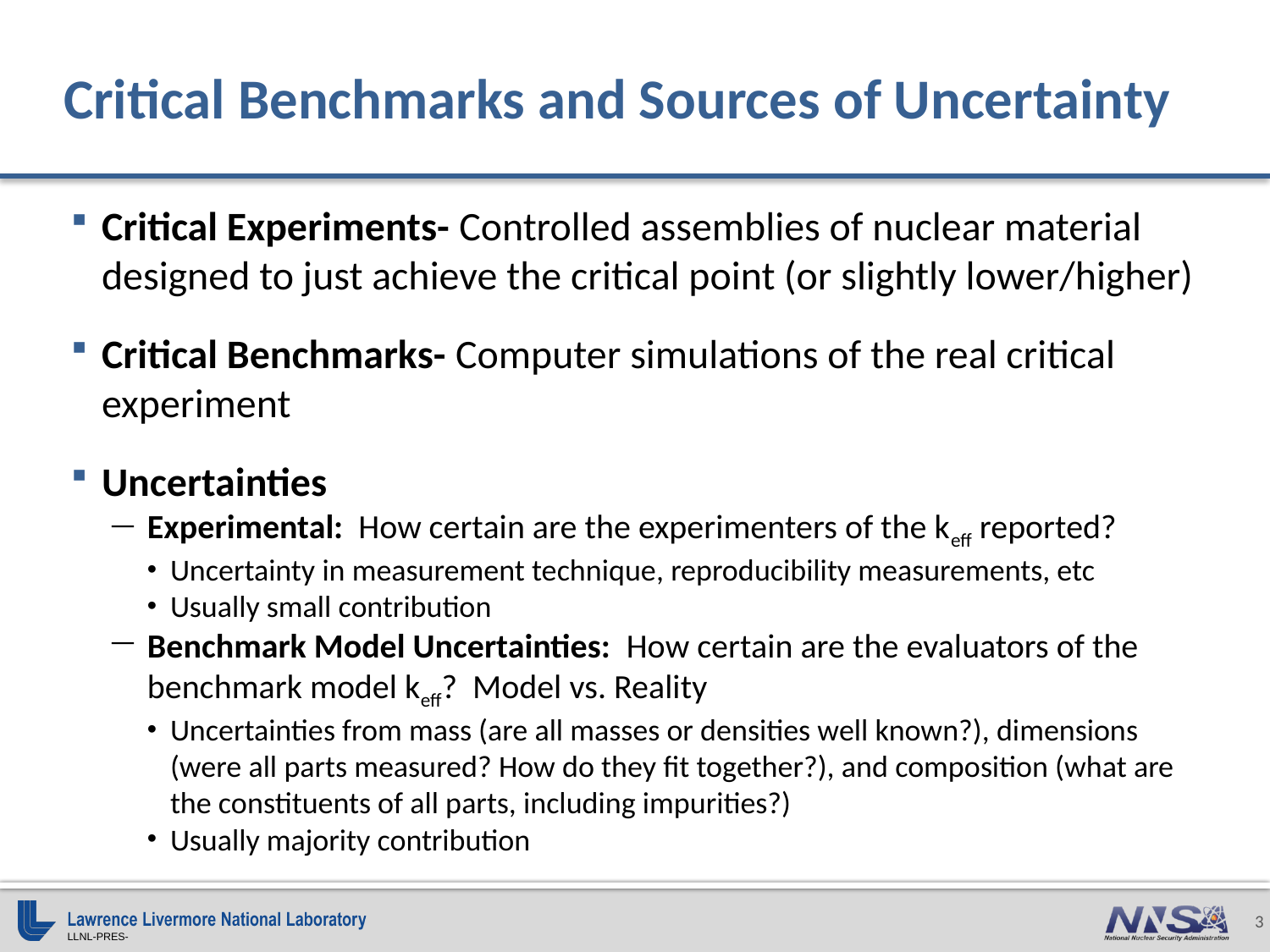

# Critical Benchmarks and Sources of Uncertainty
Critical Experiments- Controlled assemblies of nuclear material designed to just achieve the critical point (or slightly lower/higher)
Critical Benchmarks- Computer simulations of the real critical experiment
Uncertainties
Experimental:  How certain are the experimenters of the keff reported?
Uncertainty in measurement technique, reproducibility measurements, etc
Usually small contribution
Benchmark Model Uncertainties:  How certain are the evaluators of the benchmark model keff?  Model vs. Reality
Uncertainties from mass (are all masses or densities well known?), dimensions (were all parts measured? How do they fit together?), and composition (what are the constituents of all parts, including impurities?)
Usually majority contribution